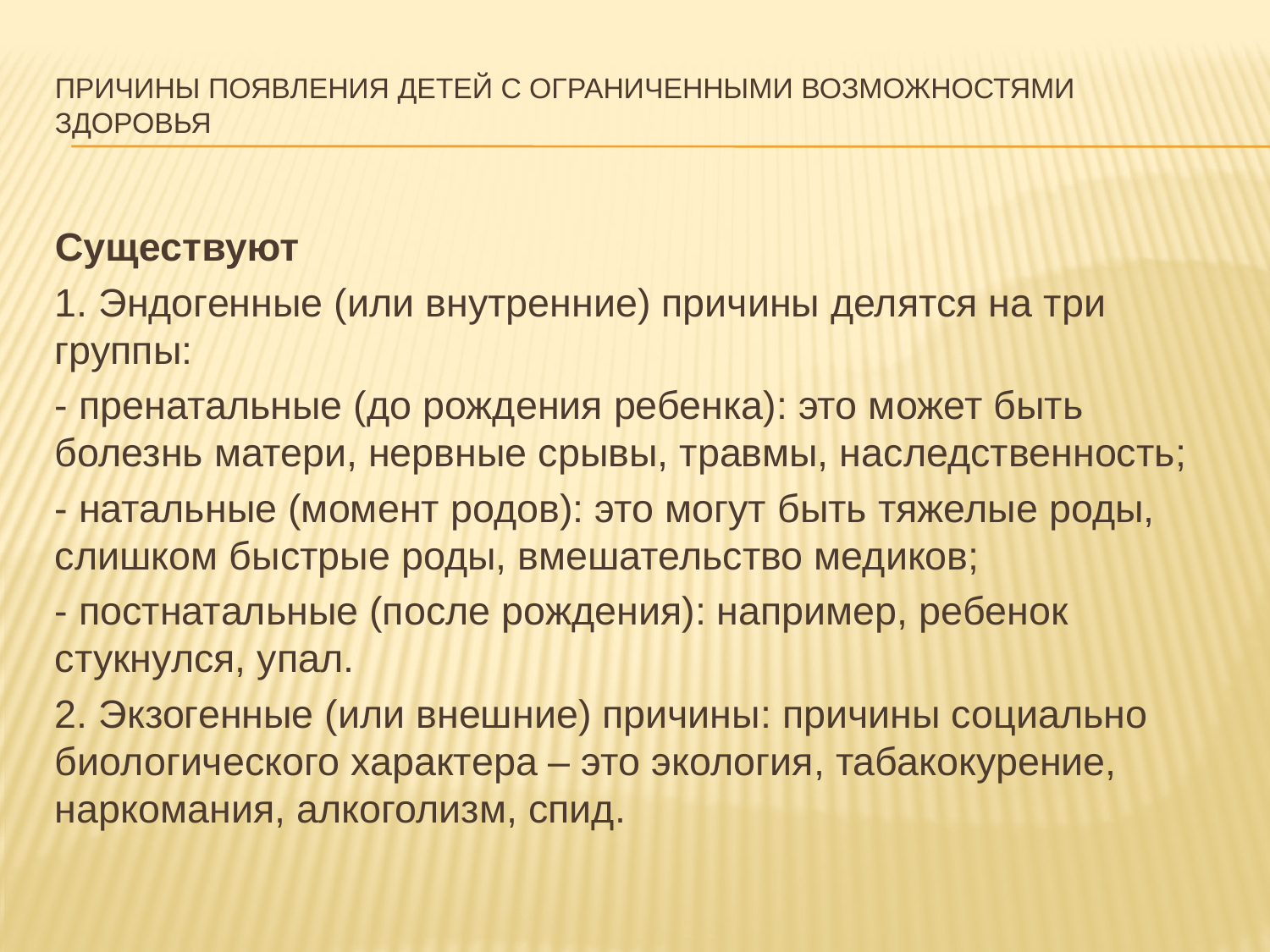

# причины появления детей с ограниченными возможностями здоровья
Существуют
1. Эндогенные (или внутренние) причины делятся на три группы:
- пренатальные (до рождения ребенка): это может быть болезнь матери, нервные срывы, травмы, наследственность;
- натальные (момент родов): это могут быть тяжелые роды, слишком быстрые роды, вмешательство медиков;
- постнатальные (после рождения): например, ребенок стукнулся, упал.
2. Экзогенные (или внешние) причины: причины социально биологического характера – это экология, табакокурение, наркомания, алкоголизм, спид.